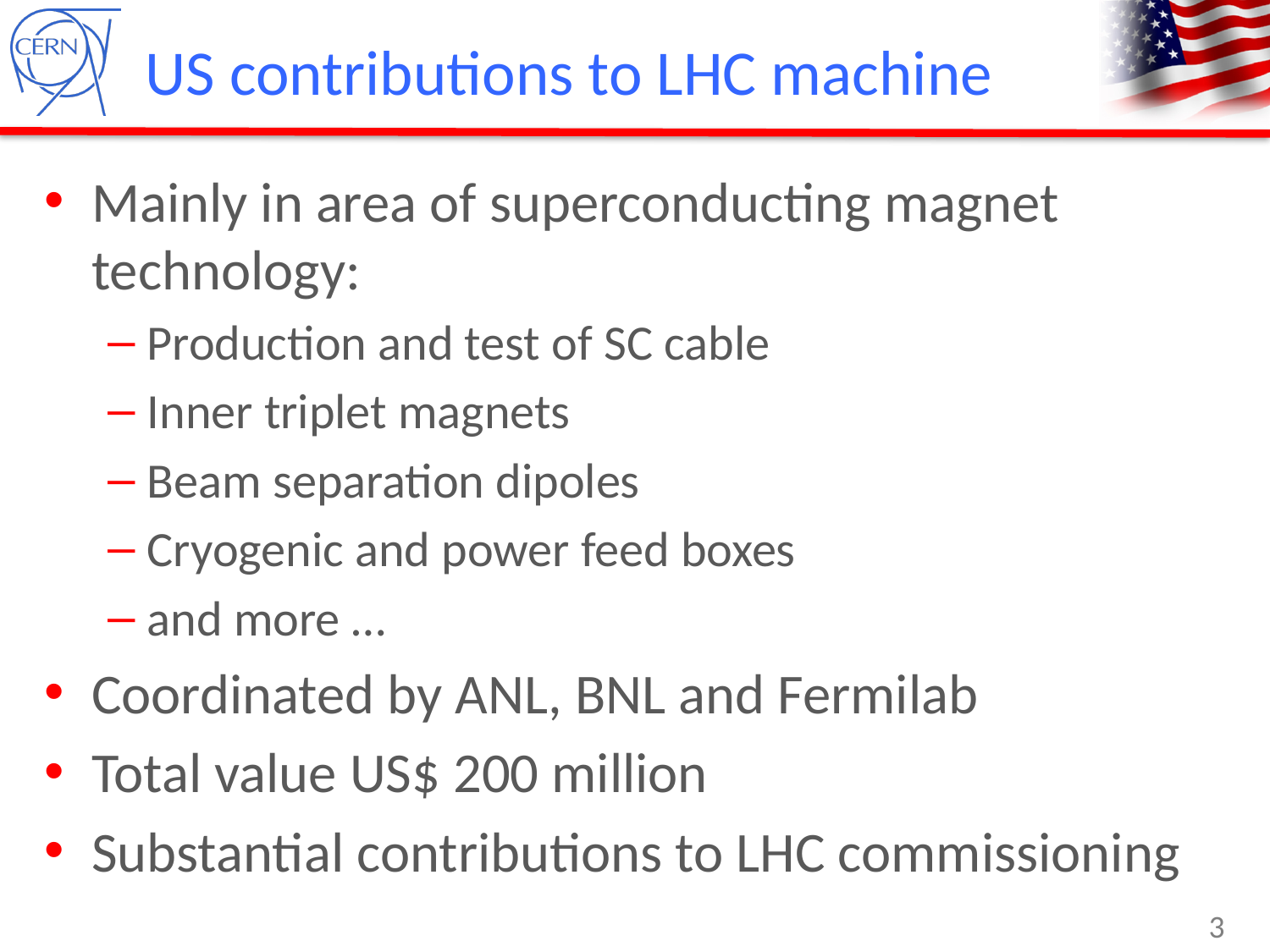

# US contributions to LHC machine
Mainly in area of superconducting magnet technology:
Production and test of SC cable
Inner triplet magnets
Beam separation dipoles
Cryogenic and power feed boxes
and more …
Coordinated by ANL, BNL and Fermilab
Total value US$ 200 million
Substantial contributions to LHC commissioning
3